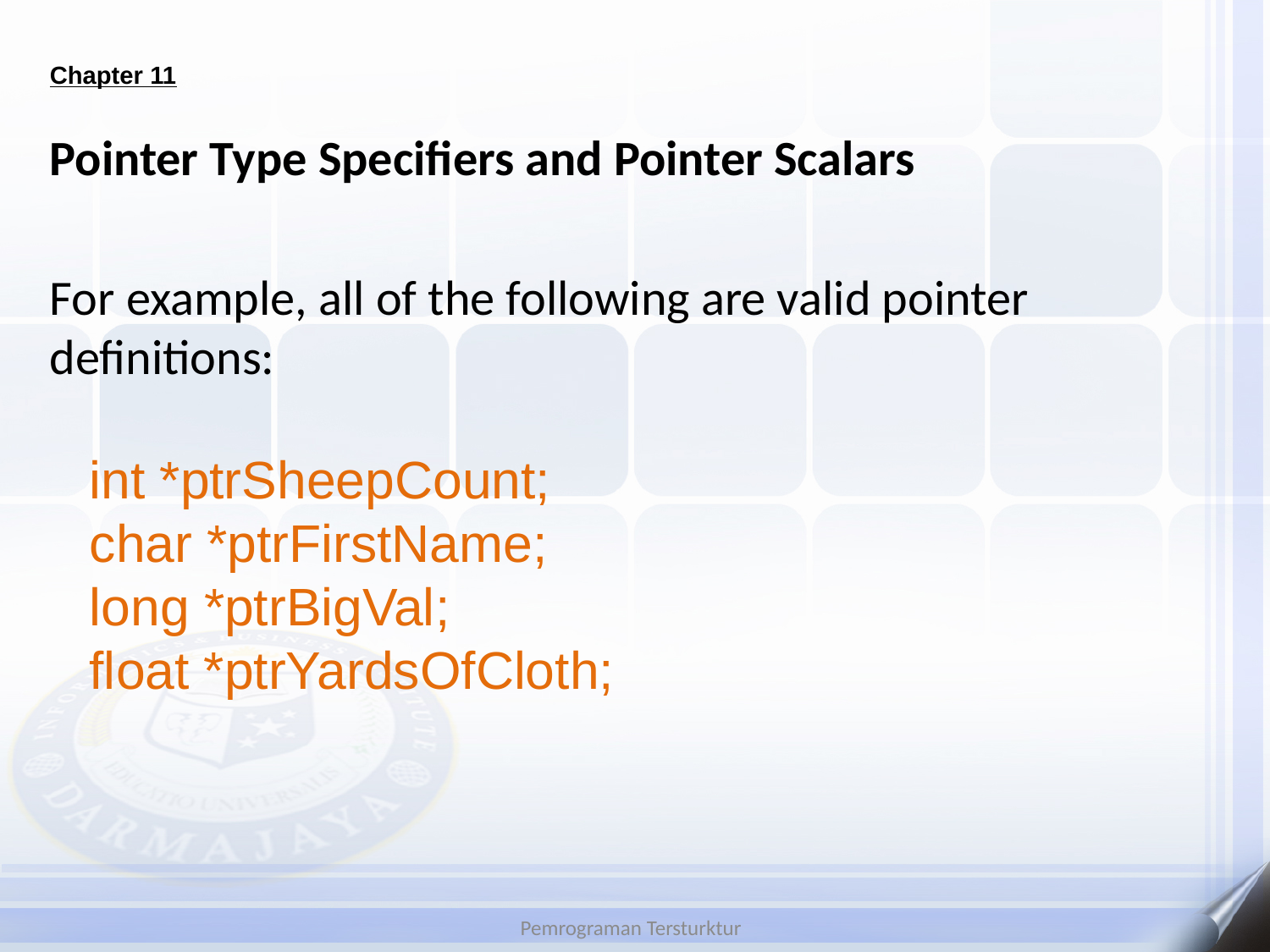

# Chapter 11
Pointer Type Specifiers and Pointer Scalars

For example, all of the following are valid pointer definitions:
int *ptrSheepCount;
char *ptrFirstName;
long *ptrBigVal;
float *ptrYardsOfCloth;
Pemrograman Tersturktur